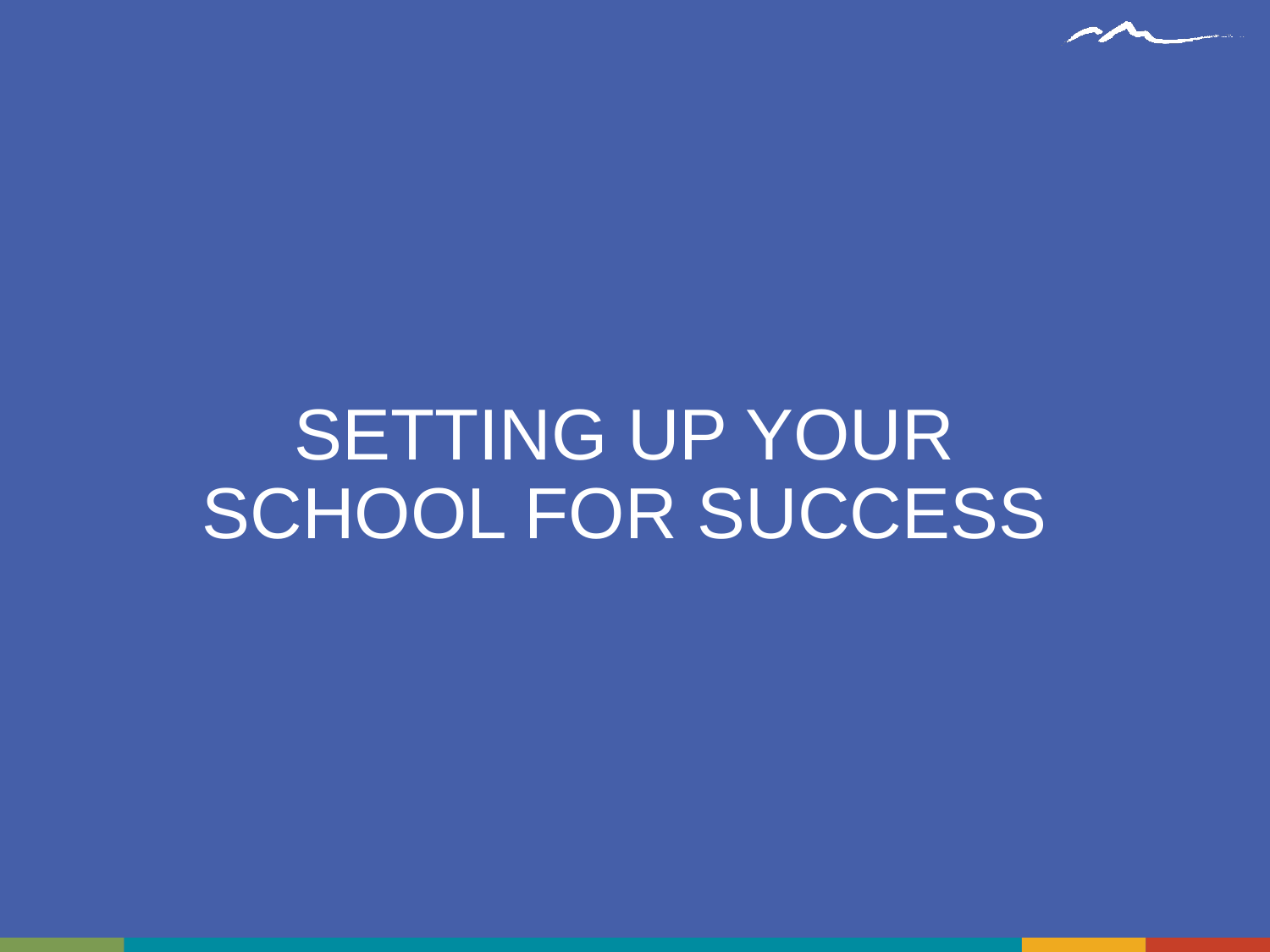

# SETTING UP YOUR SCHOOL FOR SUCCESS